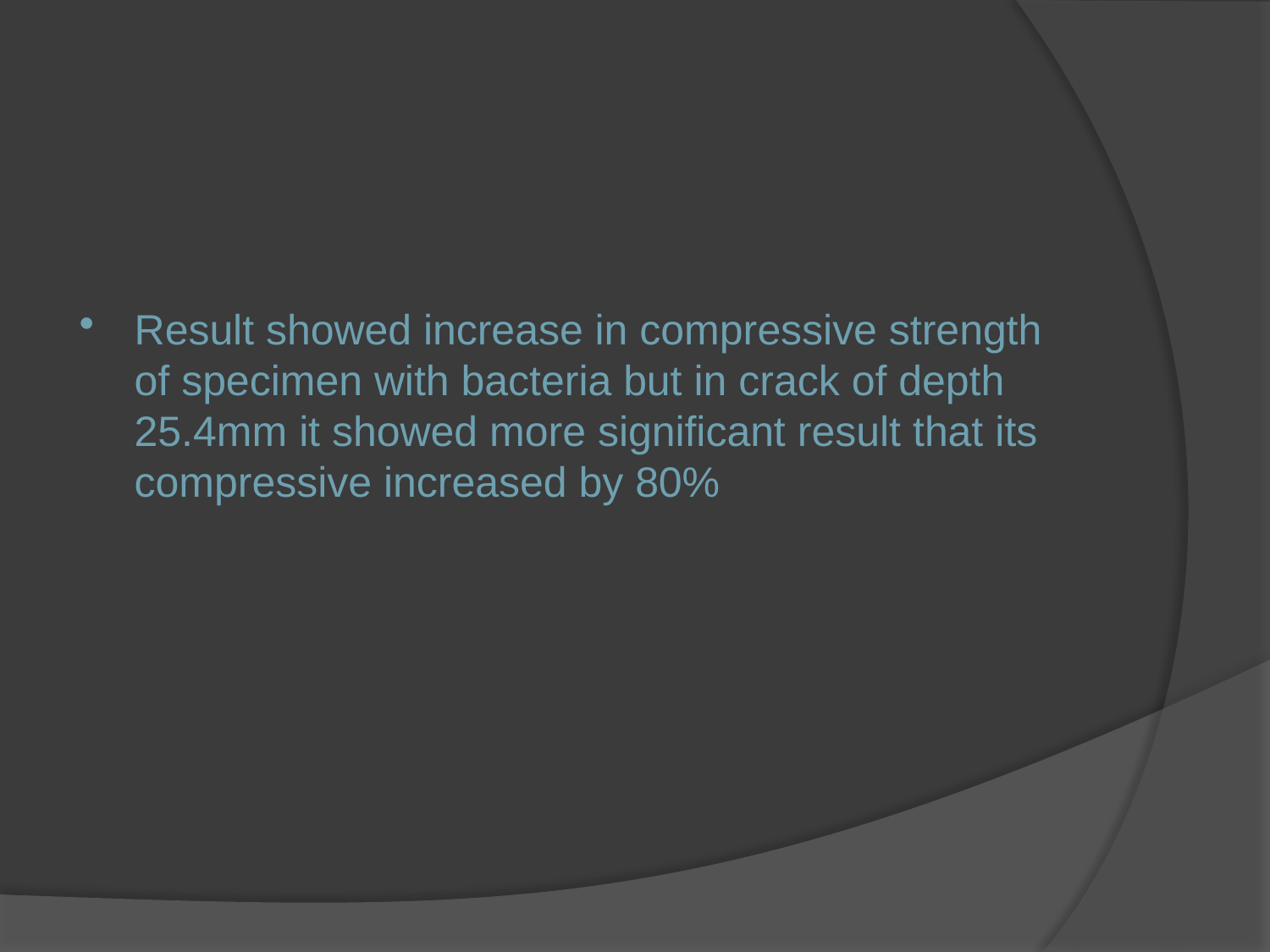

Result showed increase in compressive strength of specimen with bacteria but in crack of depth 25.4mm it showed more significant result that its compressive increased by 80%